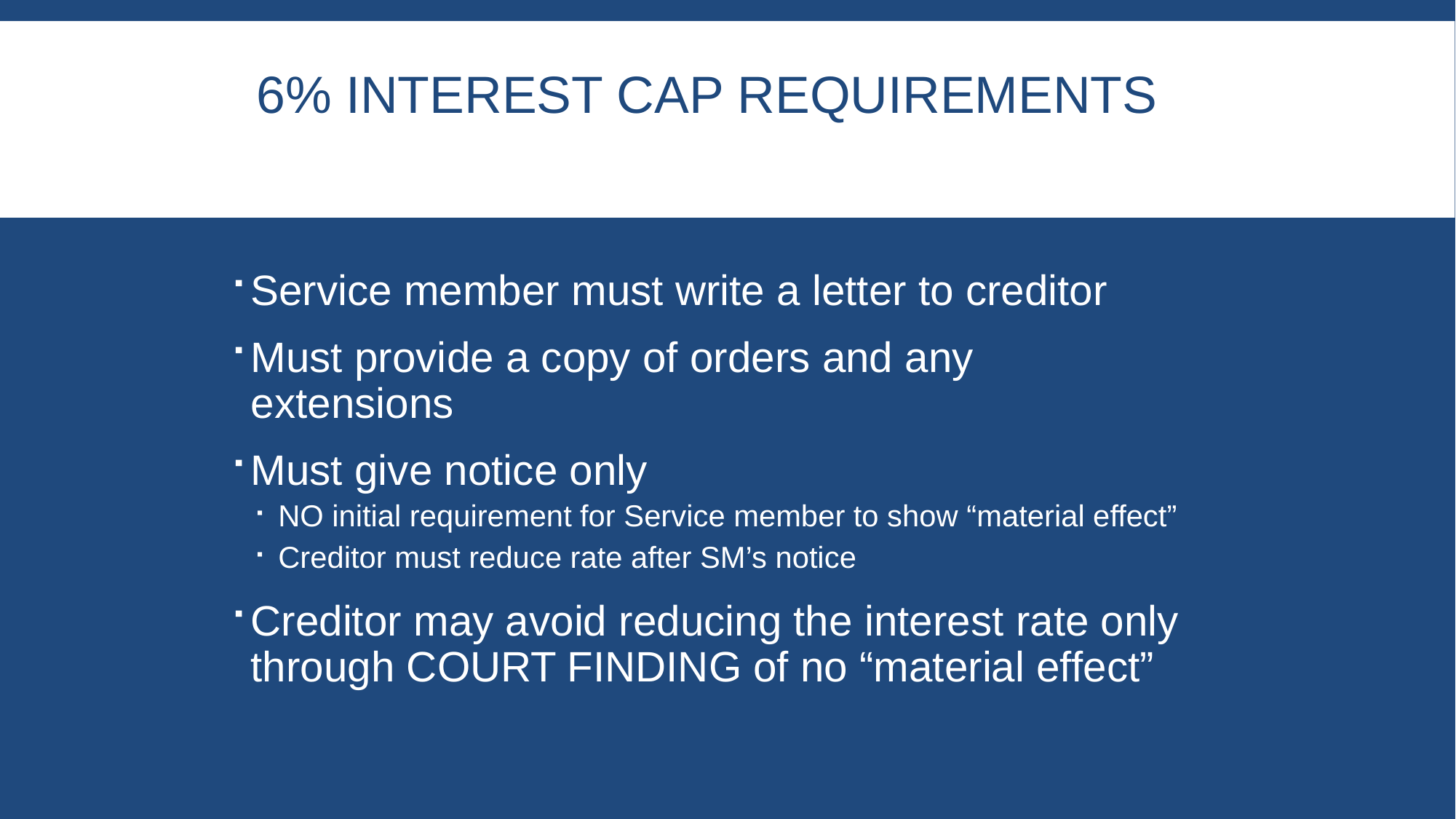

# 6% Interest Cap Requirements

Service member must write a letter to creditor
Must provide a copy of orders and any extensions
Must give notice only
NO initial requirement for Service member to show “material effect”
Creditor must reduce rate after SM’s notice
Creditor may avoid reducing the interest rate only through COURT FINDING of no “material effect”